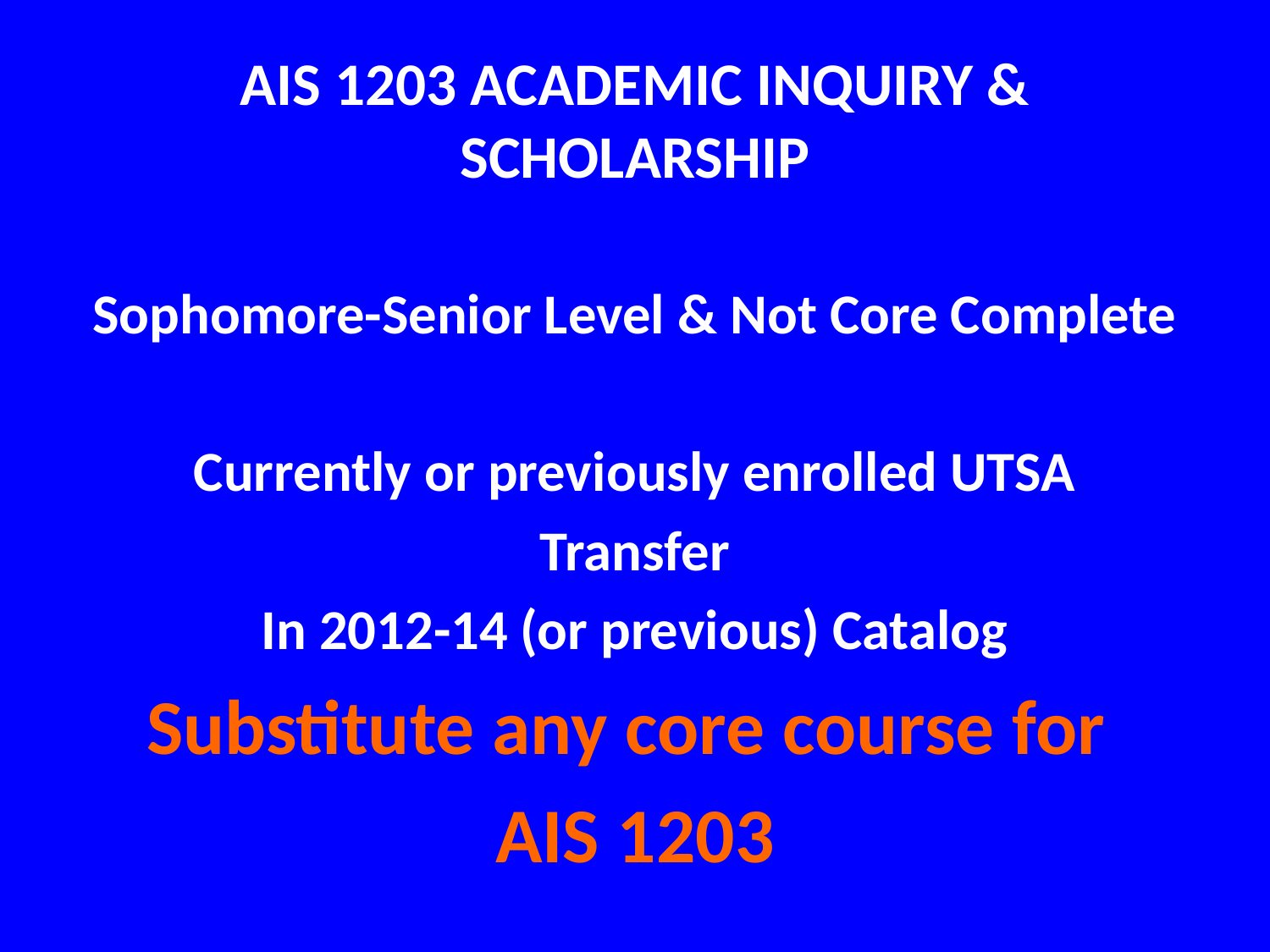

# AIS 1203 Academic Inquiry & Scholarship
Sophomore-Senior Level & Not Core Complete

Currently or previously enrolled UTSA
Transfer
In 2012-14 (or previous) Catalog
Substitute any core course for
AIS 1203